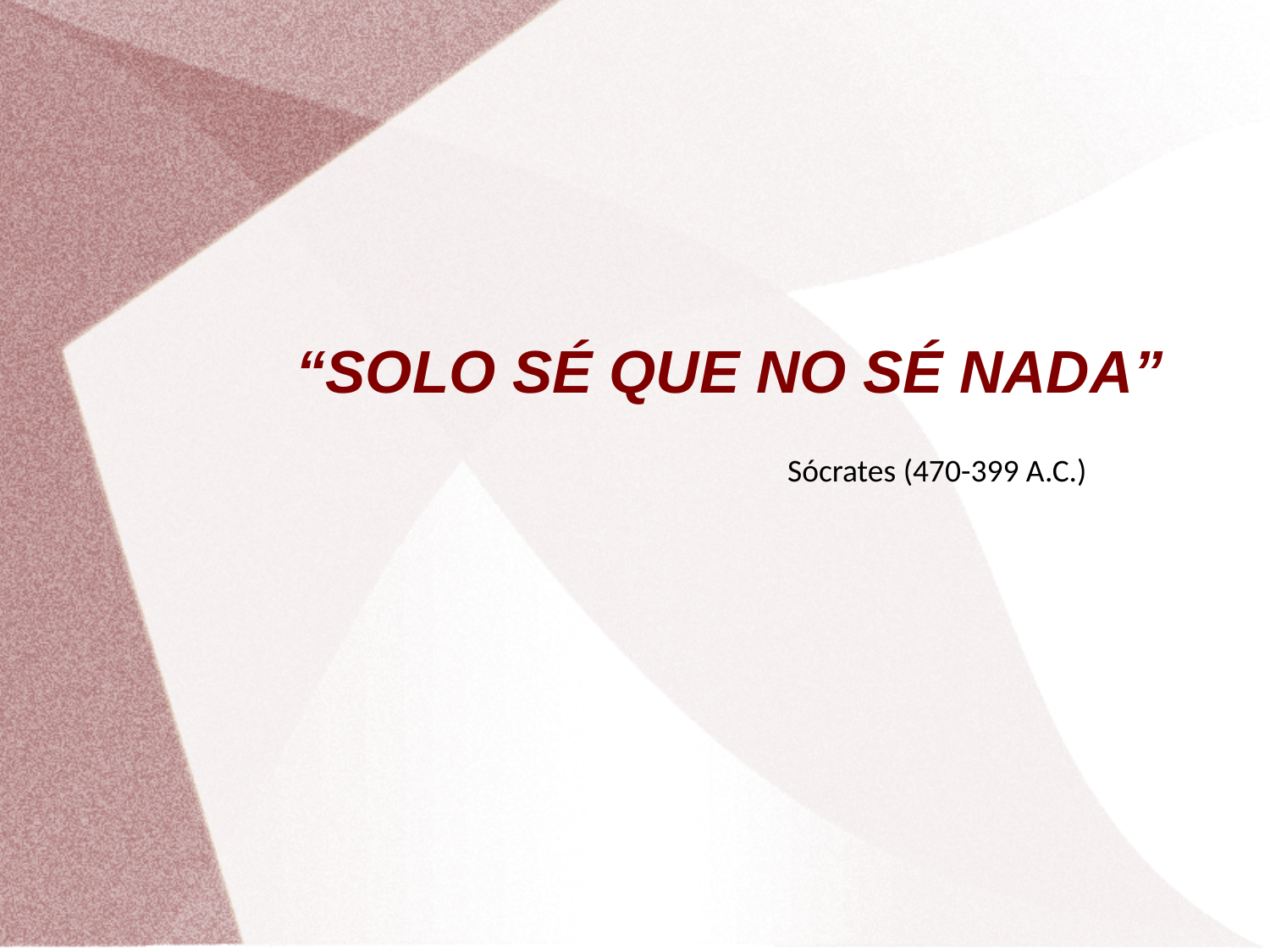

# “SOLO SÉ QUE NO SÉ NADA”
Sócrates (470-399 A.C.)